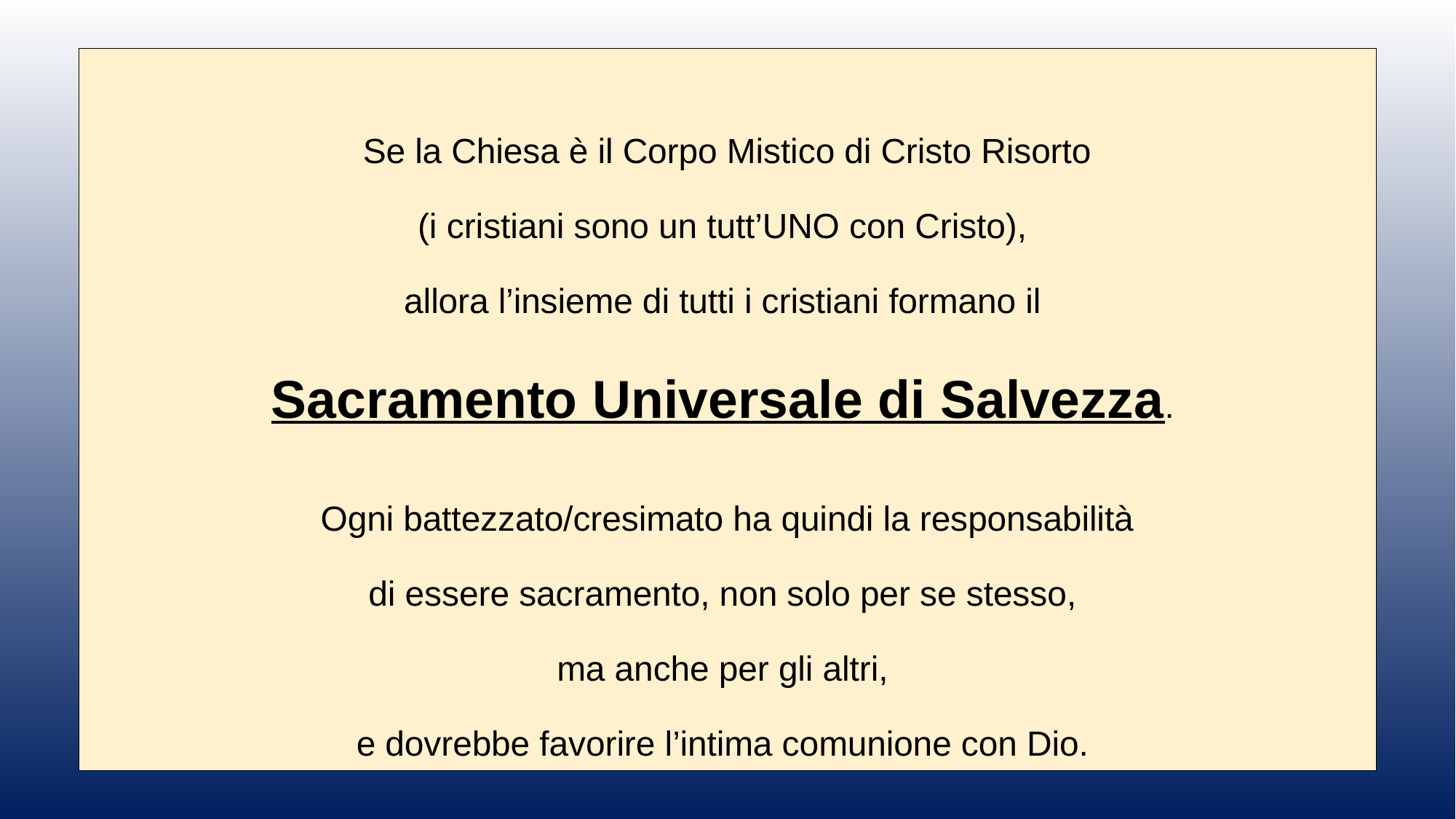

Se la Chiesa è il Corpo Mistico di Cristo Risorto
(i cristiani sono un tutt’UNO con Cristo),
allora l’insieme di tutti i cristiani formano il
Sacramento Universale di Salvezza.

Ogni battezzato/cresimato ha quindi la responsabilità
di essere sacramento, non solo per se stesso,
ma anche per gli altri,
e dovrebbe favorire l’intima comunione con Dio.